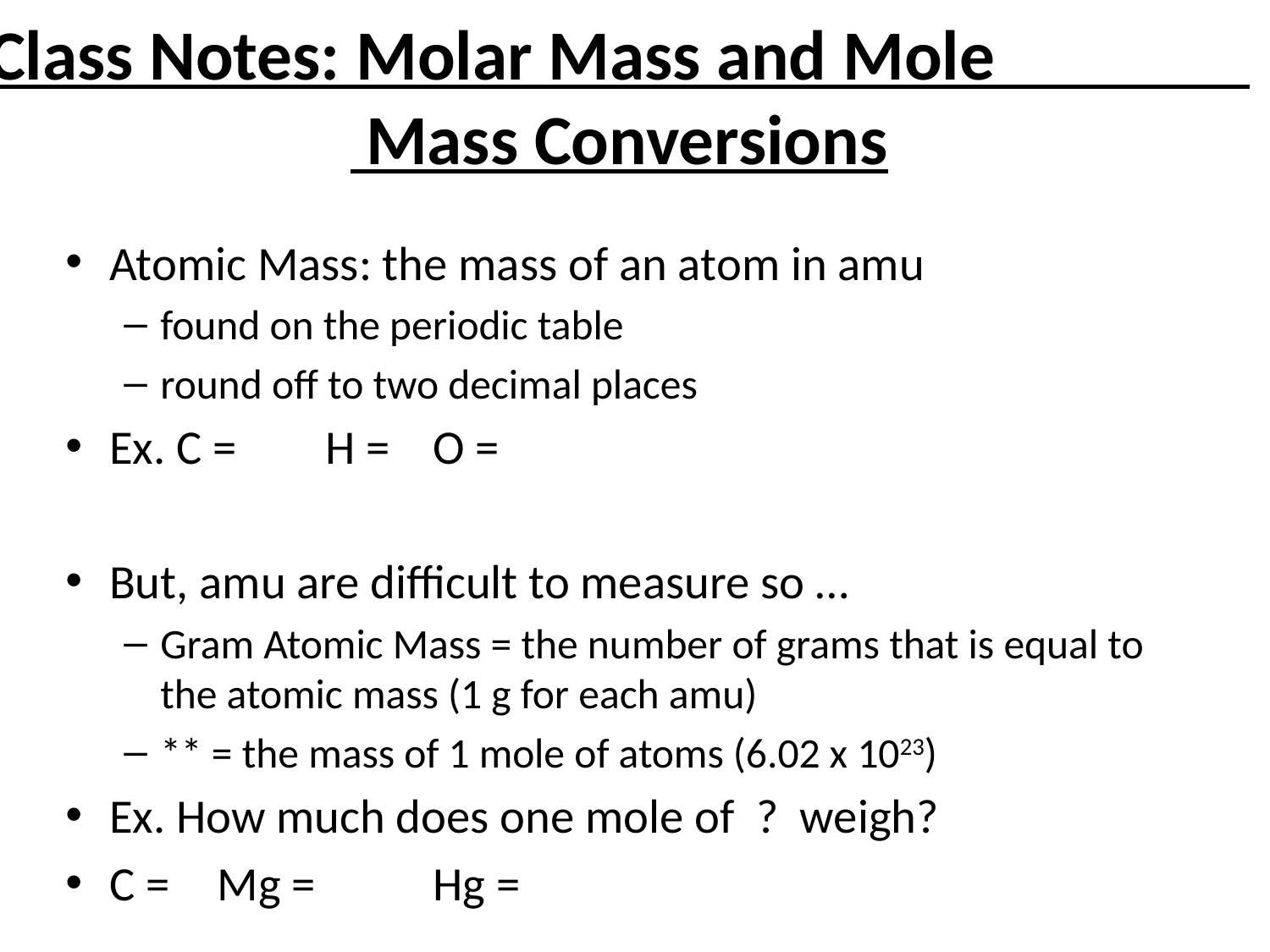

Class Notes: Molar Mass and Mole                  Mass Conversions

Atomic Mass: the mass of an atom in amu
found on the periodic table
round off to two decimal places
Ex. C = 			H = 			O =

But, amu are difficult to measure so …
Gram Atomic Mass = the number of grams that is equal to the atomic mass (1 g for each amu)
** = the mass of 1 mole of atoms (6.02 x 1023)
Ex. How much does one mole of  ?  weigh?
C = 		Mg = 		Hg =